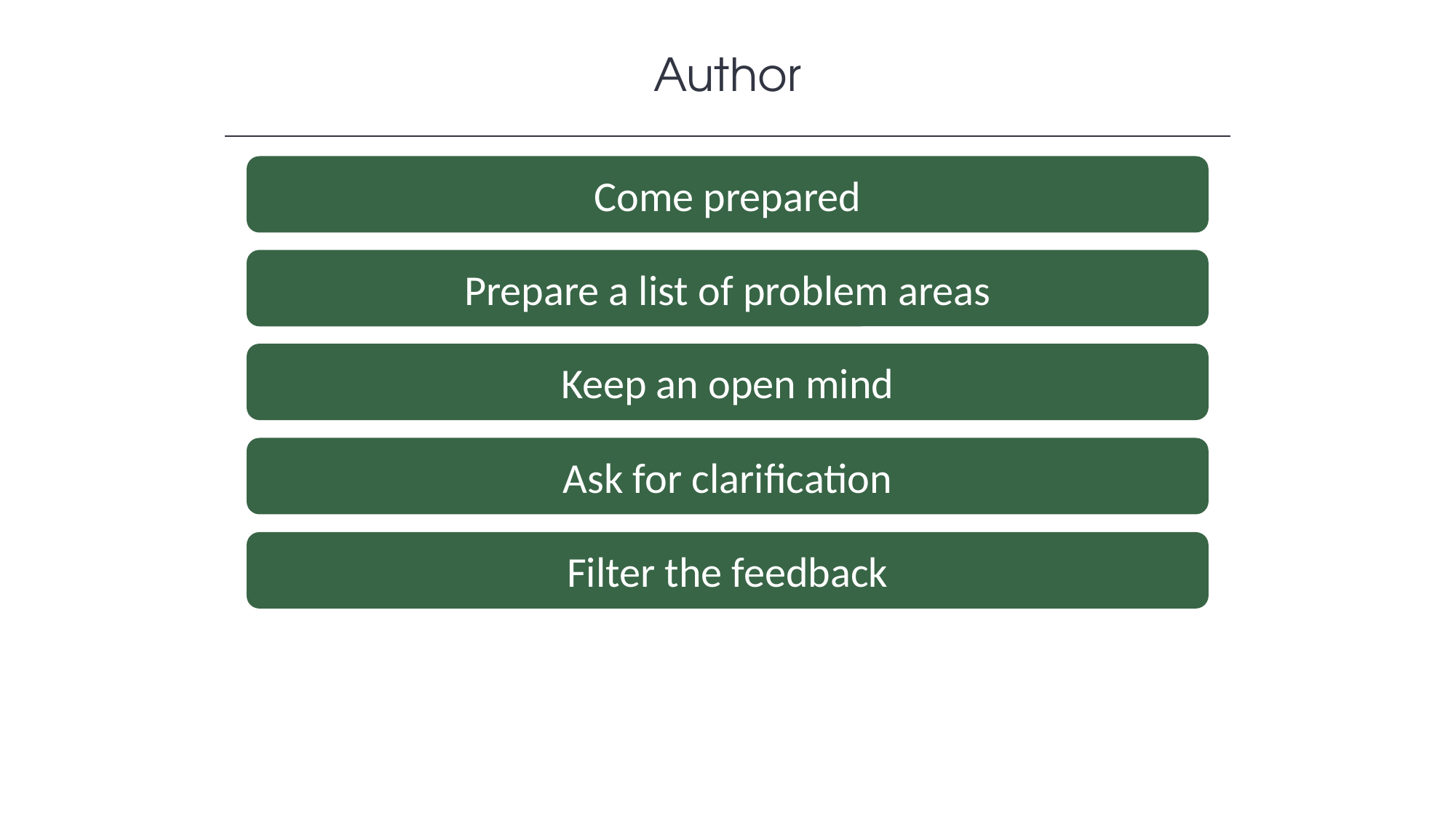

Author
Come prepared
Prepare a list of problem areas
Keep an open mind
Ask for clarification
Filter the feedback